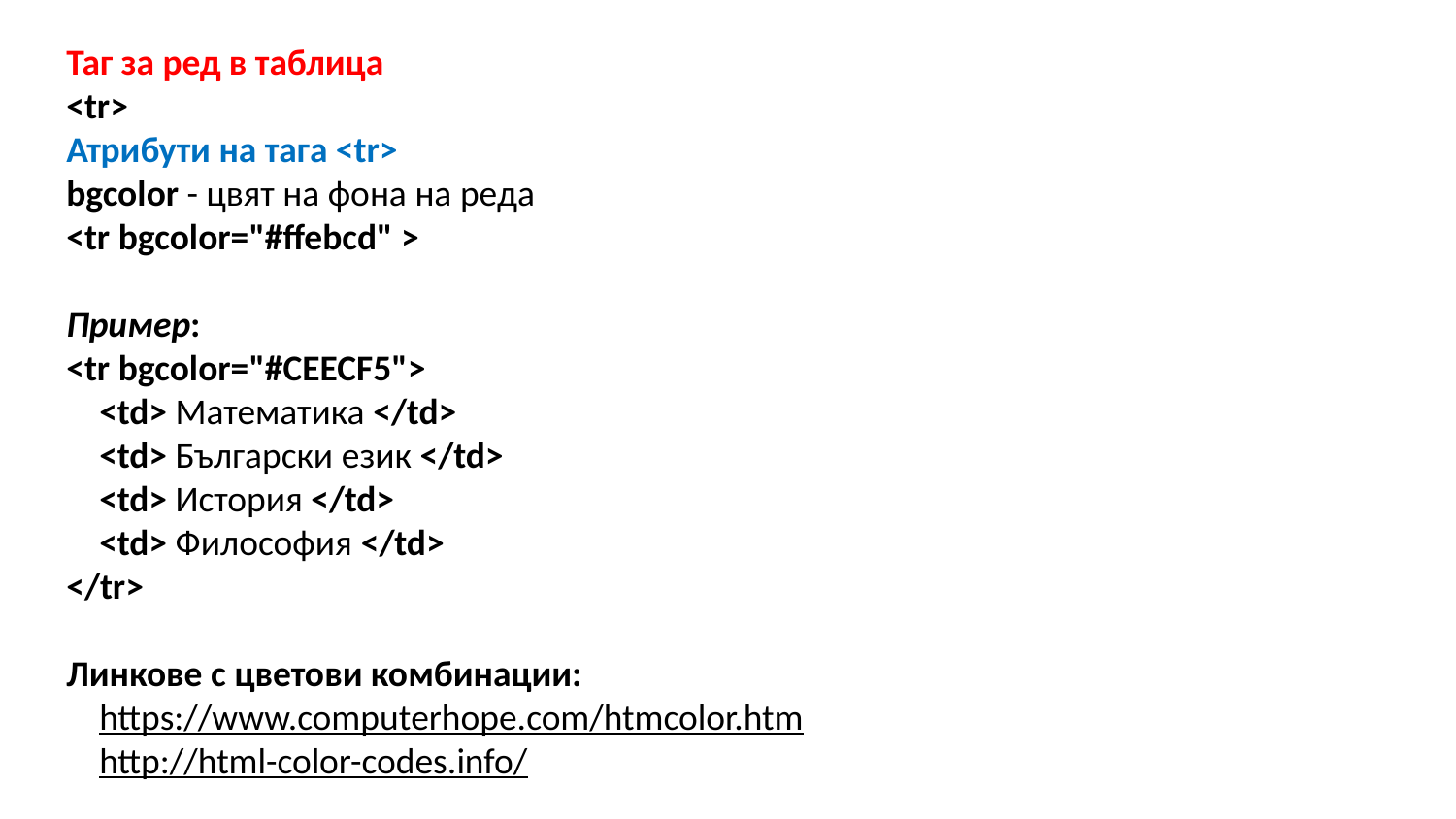

Таг за ред в таблица
<tr>
Атрибути на тага <tr>
bgcolor - цвят на фона на реда 
<tr bgcolor="#ffebcd" > 
Пример:
<tr bgcolor="#CEECF5"> 
    <td> Математика </td>
    <td> Български език </td>
    <td> История </td>
    <td> Философия </td>
</tr>

Линкове с ​цветови комбинации:
    https://www.computerhope.com/htmcolor.htm
    http://html-color-codes.info/